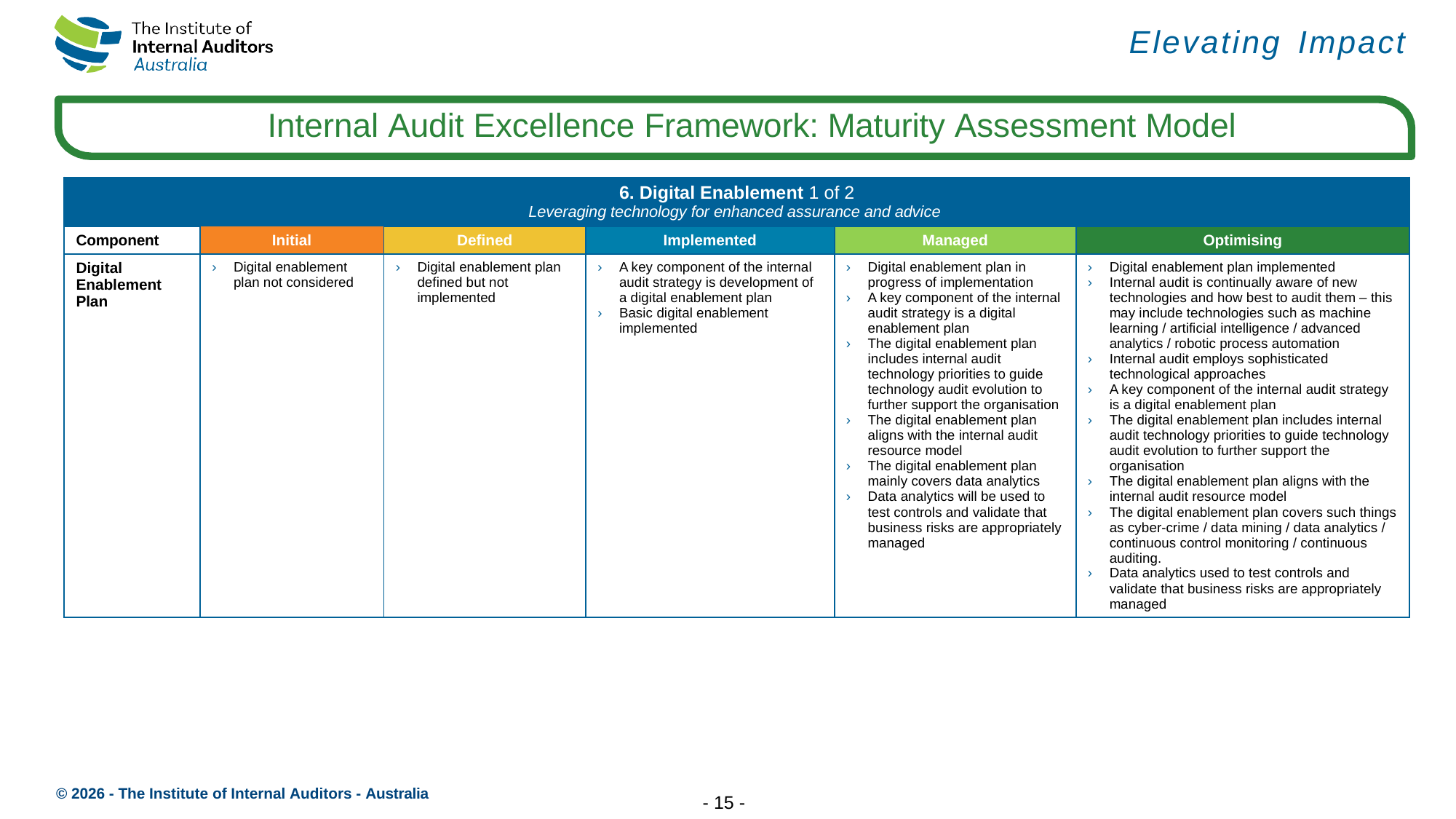

| 6. Digital Enablement 1 of 2 Leveraging technology for enhanced assurance and advice |  |  |  |  |  |
| --- | --- | --- | --- | --- | --- |
| Component | Initial | Defined | Implemented | Managed | Optimising |
| Digital Enablement Plan | Digital enablement plan not considered | Digital enablement plan defined but not implemented | A key component of the internal audit strategy is development of a digital enablement plan Basic digital enablement implemented | Digital enablement plan in progress of implementation A key component of the internal audit strategy is a digital enablement plan The digital enablement plan includes internal audit technology priorities to guide technology audit evolution to further support the organisation The digital enablement plan aligns with the internal audit resource model The digital enablement plan mainly covers data analytics Data analytics will be used to test controls and validate that business risks are appropriately managed | Digital enablement plan implemented Internal audit is continually aware of new technologies and how best to audit them – this may include technologies such as machine learning / artificial intelligence / advanced analytics / robotic process automation Internal audit employs sophisticated technological approaches A key component of the internal audit strategy is a digital enablement plan The digital enablement plan includes internal audit technology priorities to guide technology audit evolution to further support the organisation The digital enablement plan aligns with the internal audit resource model The digital enablement plan covers such things as cyber-crime / data mining / data analytics / continuous control monitoring / continuous auditing. Data analytics used to test controls and validate that business risks are appropriately managed |
- 15 -